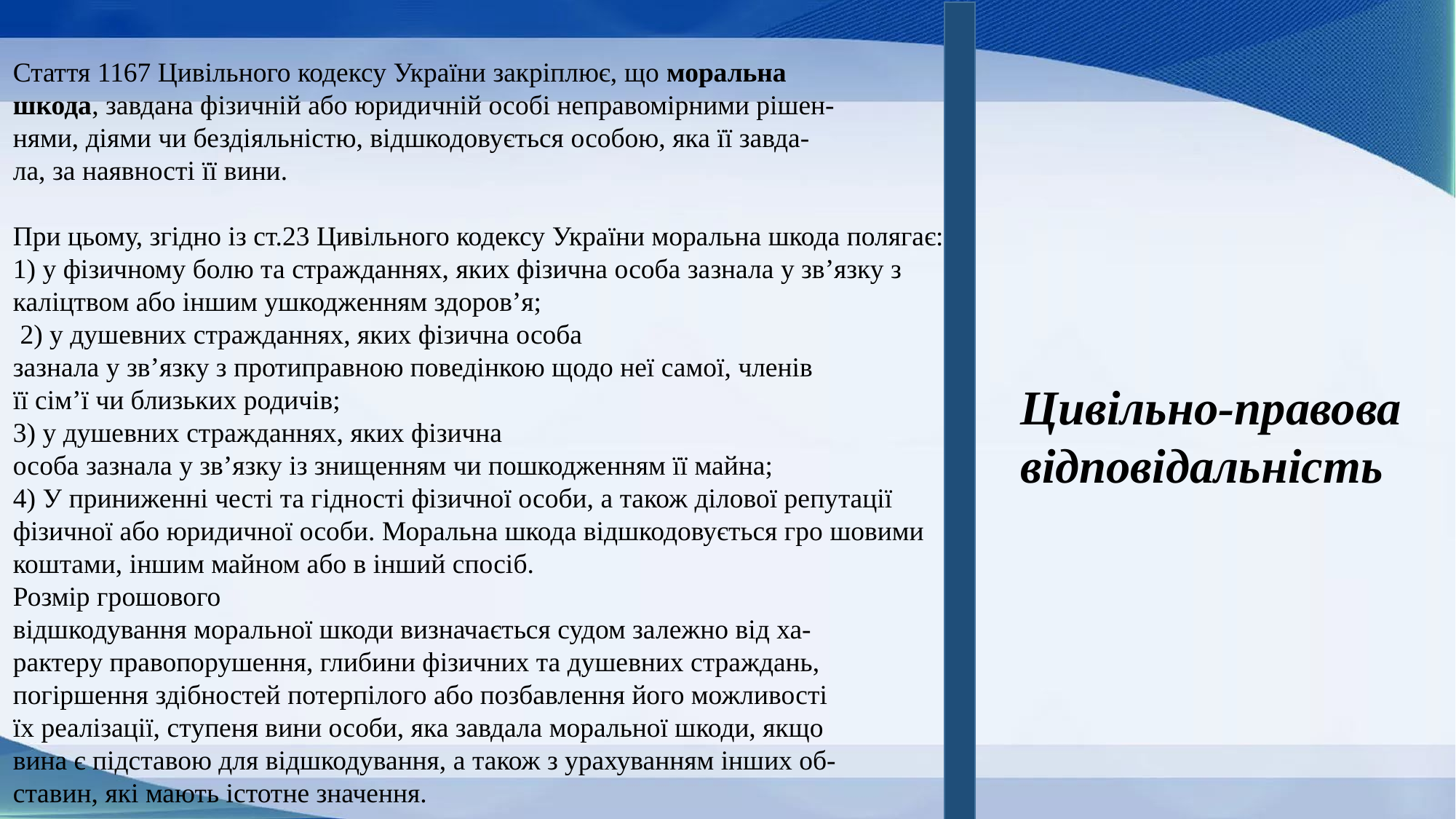

Стаття 1167 Цивільного кодексу України закріплює, що моральна
шкода, завдана фізичній або юридичній особі неправомірними рішен-
нями, діями чи бездіяльністю, відшкодовується особою, яка її завда-
ла, за наявності її вини.

При цьому, згідно із ст.23 Цивільного кодексу України моральна шкода полягає:
1) у фізичному болю та стражданнях, яких фізична особа зазнала у зв’язку з каліцтвом або іншим ушкодженням здоров’я;
 2) у душевних стражданнях, яких фізична особа
зазнала у зв’язку з протиправною поведінкою щодо неї самої, членів
її сім’ї чи близьких родичів;
3) у душевних стражданнях, яких фізична
особа зазнала у зв’язку із знищенням чи пошкодженням її майна;
4) У приниженні честі та гідності фізичної особи, а також ділової репутації фізичної або юридичної особи. Моральна шкода відшкодовується гро шовими коштами, іншим майном або в інший спосіб.
Розмір грошового
відшкодування моральної шкоди визначається судом залежно від ха-
рактеру правопорушення, глибини фізичних та душевних страждань,
погіршення здібностей потерпілого або позбавлення його можливості
їх реалізації, ступеня вини особи, яка завдала моральної шкоди, якщо
вина є підставою для відшкодування, а також з урахуванням інших об-
ставин, які мають істотне значення.
Цивільно-правова
відповідальність